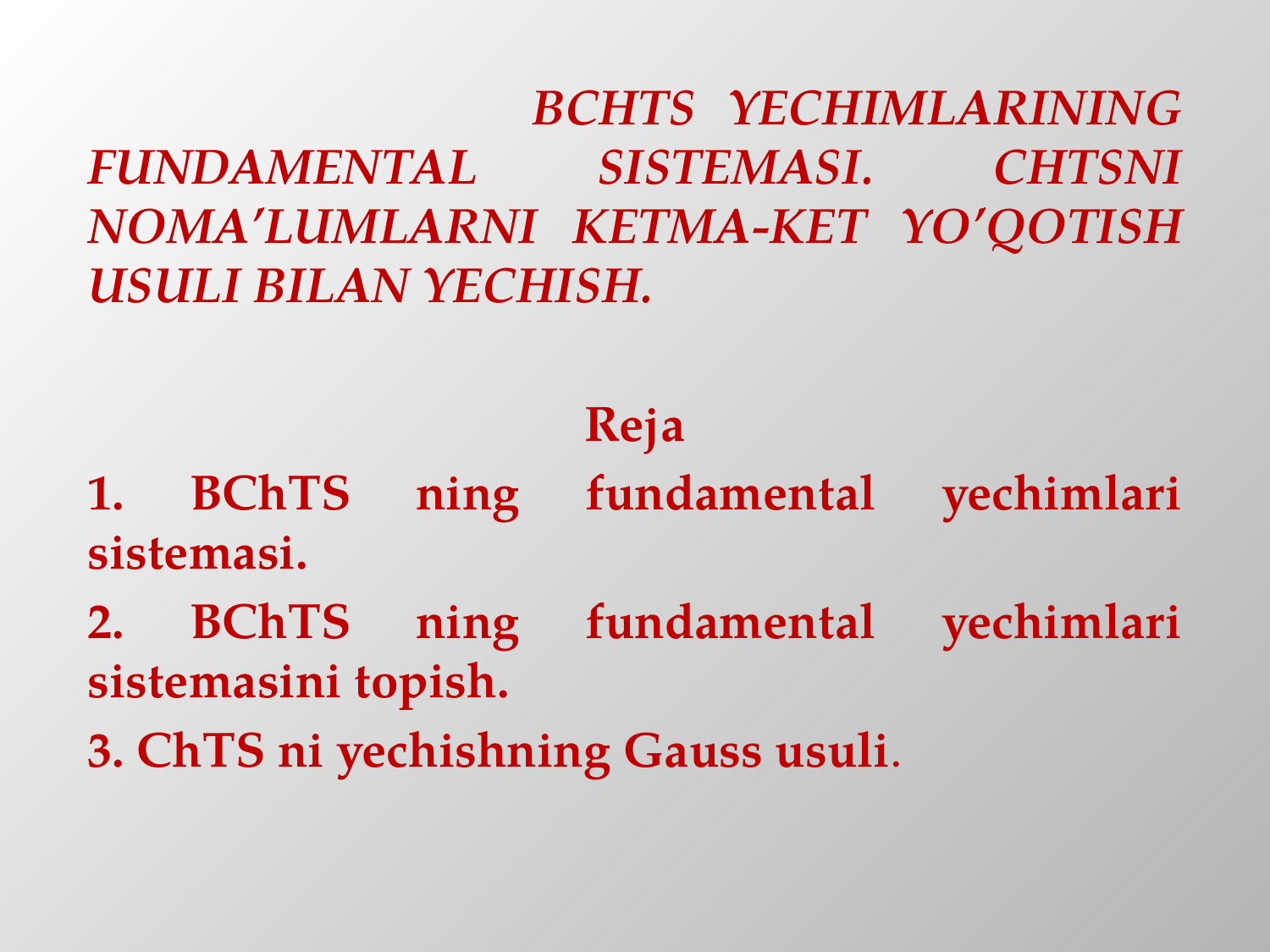

BCHTS YECHIMLΑRINING FUNDΑMENTΑL SISTEMΑSI. CHTSNI NOMΑ’LUMLΑRNI KETMΑ-KET YO’QOTISH USULI BILΑN YECHISH.

Reja
1. BChTS ning fundamental yechimlari sistemasi.
2. BChTS ning fundamental yechimlari sistemasini topish.
3. ChTS ni yechishning Gauss usuli.